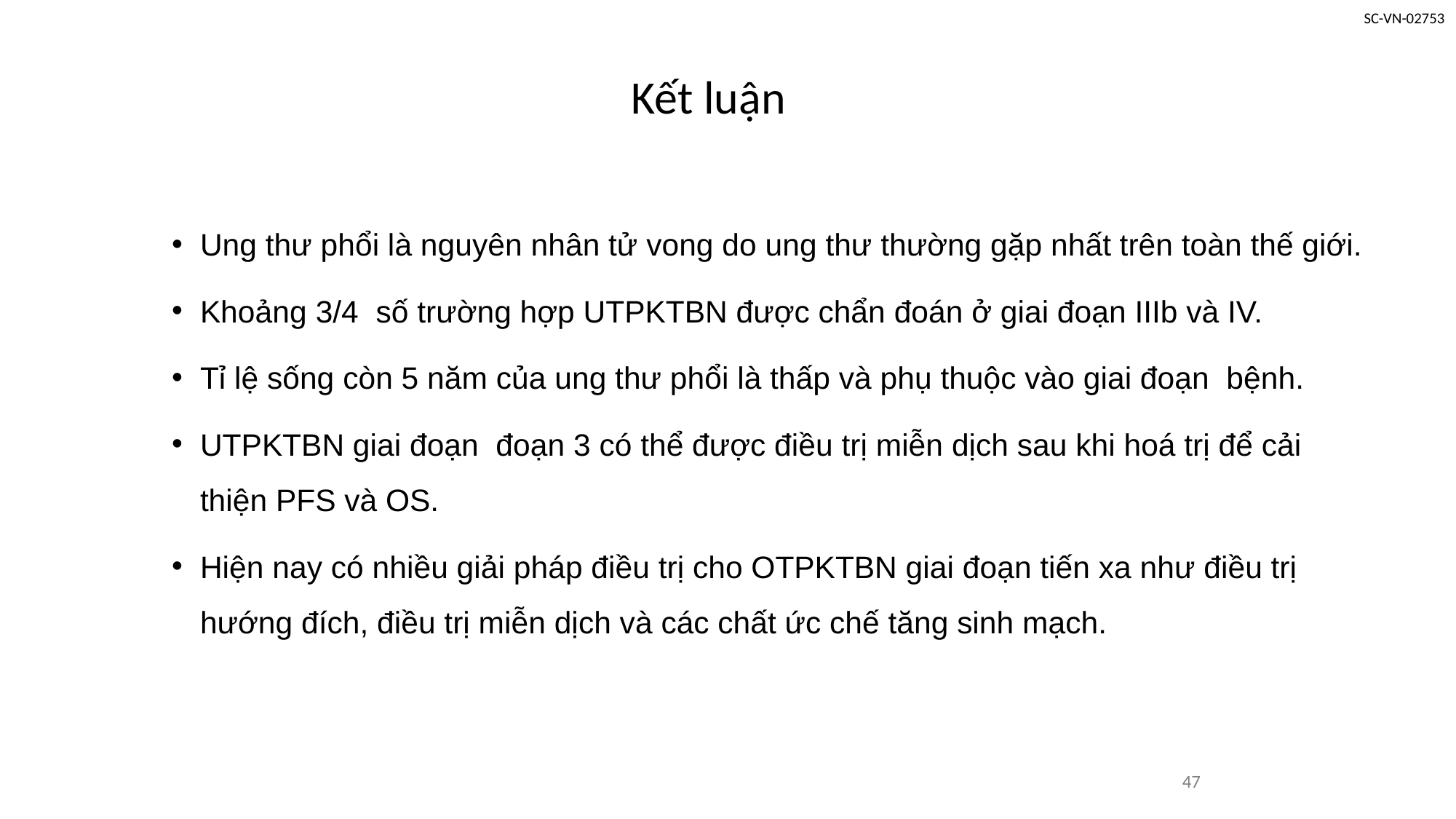

# Kết luận
Ung thư phổi là nguyên nhân tử vong do ung thư thường gặp nhất trên toàn thế giới.
Khoảng 3/4  số trường hợp UTPKTBN được chẩn đoán ở giai đoạn IIIb và IV.
Tỉ lệ sống còn 5 năm của ung thư phổi là thấp và phụ thuộc vào giai đoạn  bệnh.
UTPKTBN giai đoạn  đoạn 3 có thể được điều trị miễn dịch sau khi hoá trị để cải thiện PFS và OS.
Hiện nay có nhiều giải pháp điều trị cho OTPKTBN giai đoạn tiến xa như điều trị hướng đích, điều trị miễn dịch và các chất ức chế tăng sinh mạch.
47